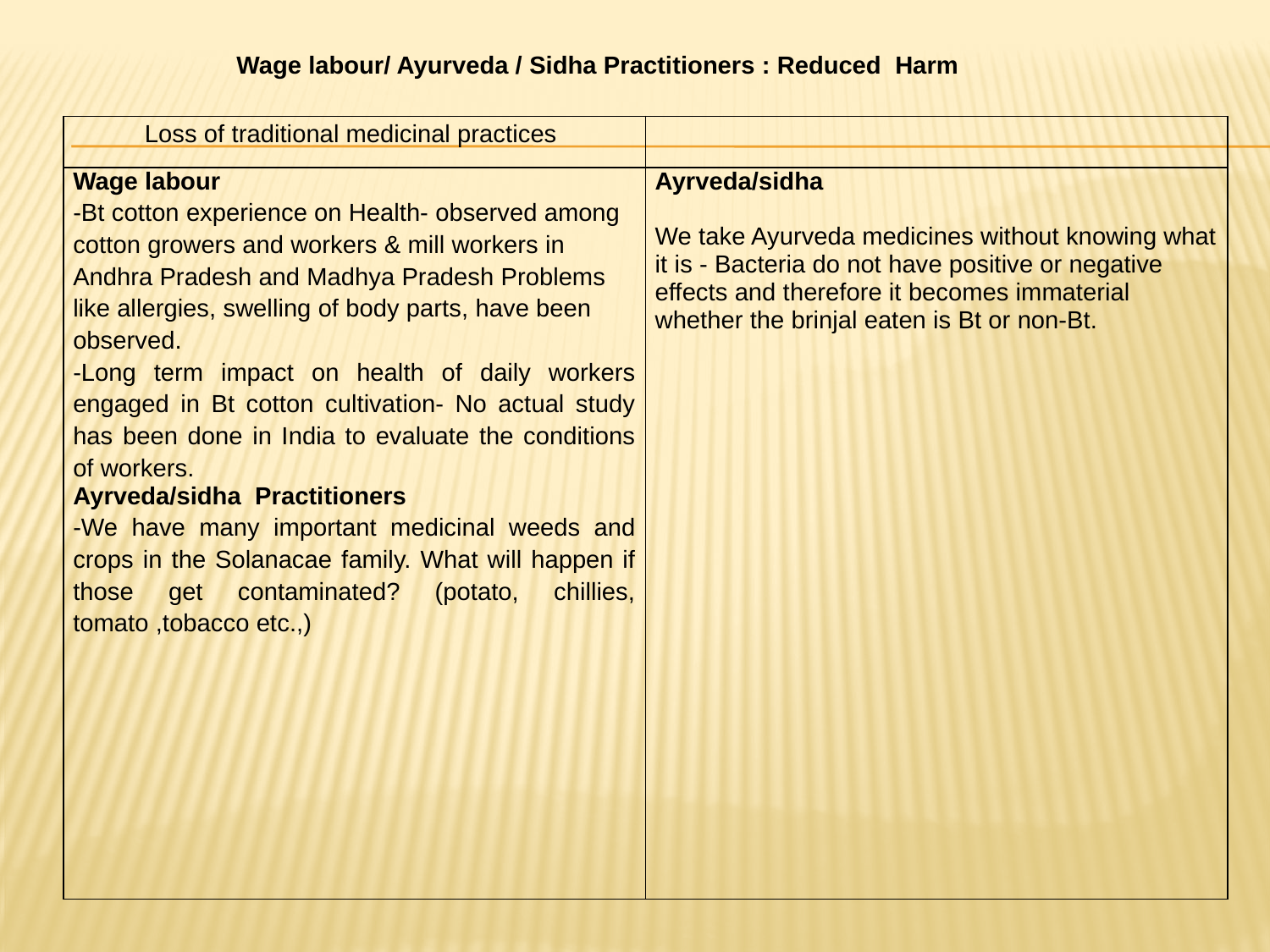

Wage labour/ Ayurveda / Sidha Practitioners : Reduced  Harm

| Loss of traditional medicinal practices |  |
| --- | --- |
| Wage labour -Bt cotton experience on Health- observed among cotton growers and workers & mill workers in Andhra Pradesh and Madhya Pradesh Problems like allergies, swelling of body parts, have been observed. -Long term impact on health of daily workers engaged in Bt cotton cultivation- No actual study has been done in India to evaluate the conditions of workers. Ayrveda/sidha Practitioners -We have many important medicinal weeds and crops in the Solanacae family. What will happen if those get contaminated? (potato, chillies, tomato ,tobacco etc.,) | Ayrveda/sidha We take Ayurveda medicines without knowing what it is - Bacteria do not have positive or negative effects and therefore it becomes immaterial whether the brinjal eaten is Bt or non-Bt. |